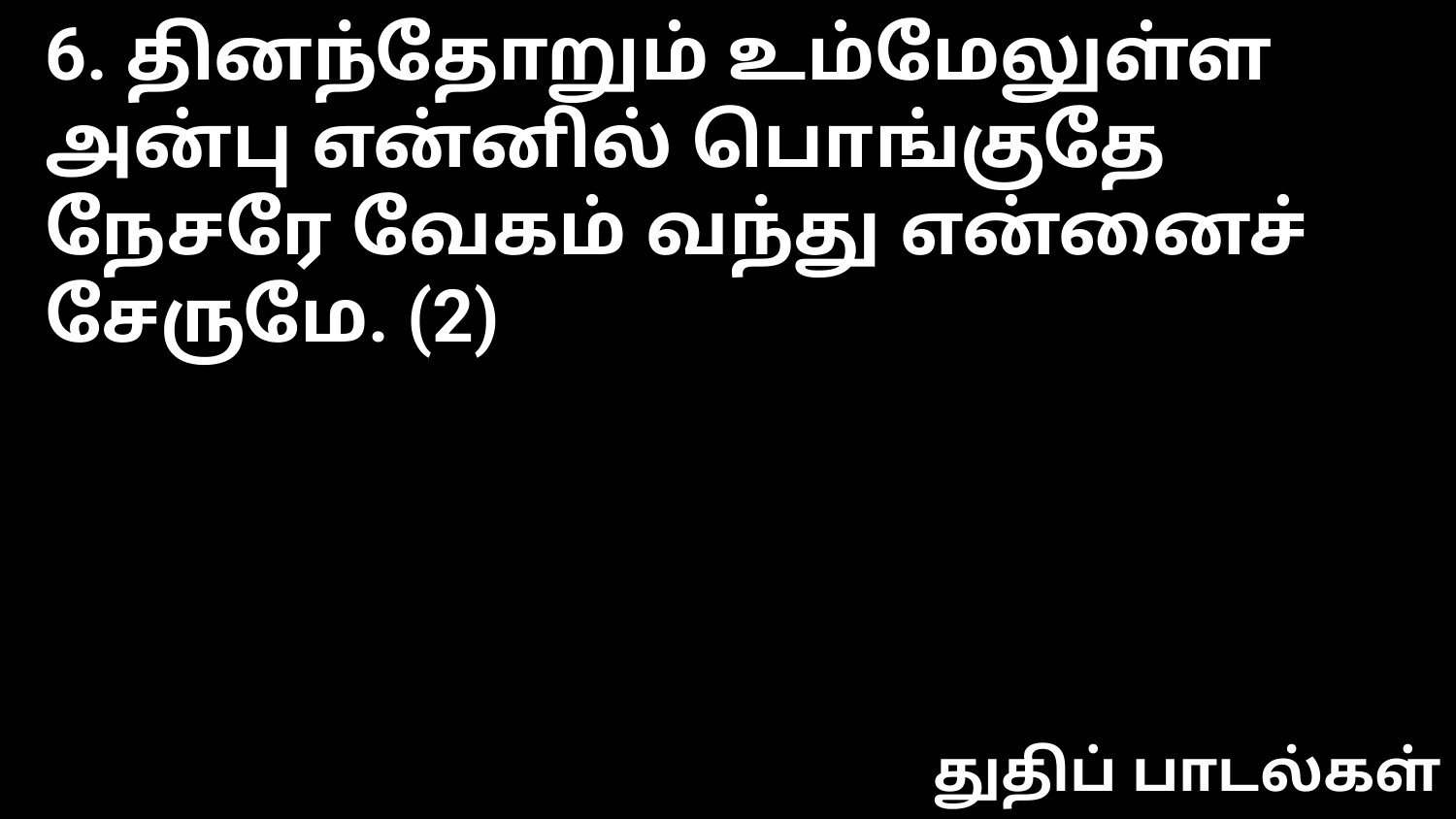

6. தினந்தோறும் உம்மேலுள்ள அன்பு என்னில் பொங்குதே
நேசரே வேகம் வந்து என்னைச் சேருமே. (2)

துதிப் பாடல்கள்